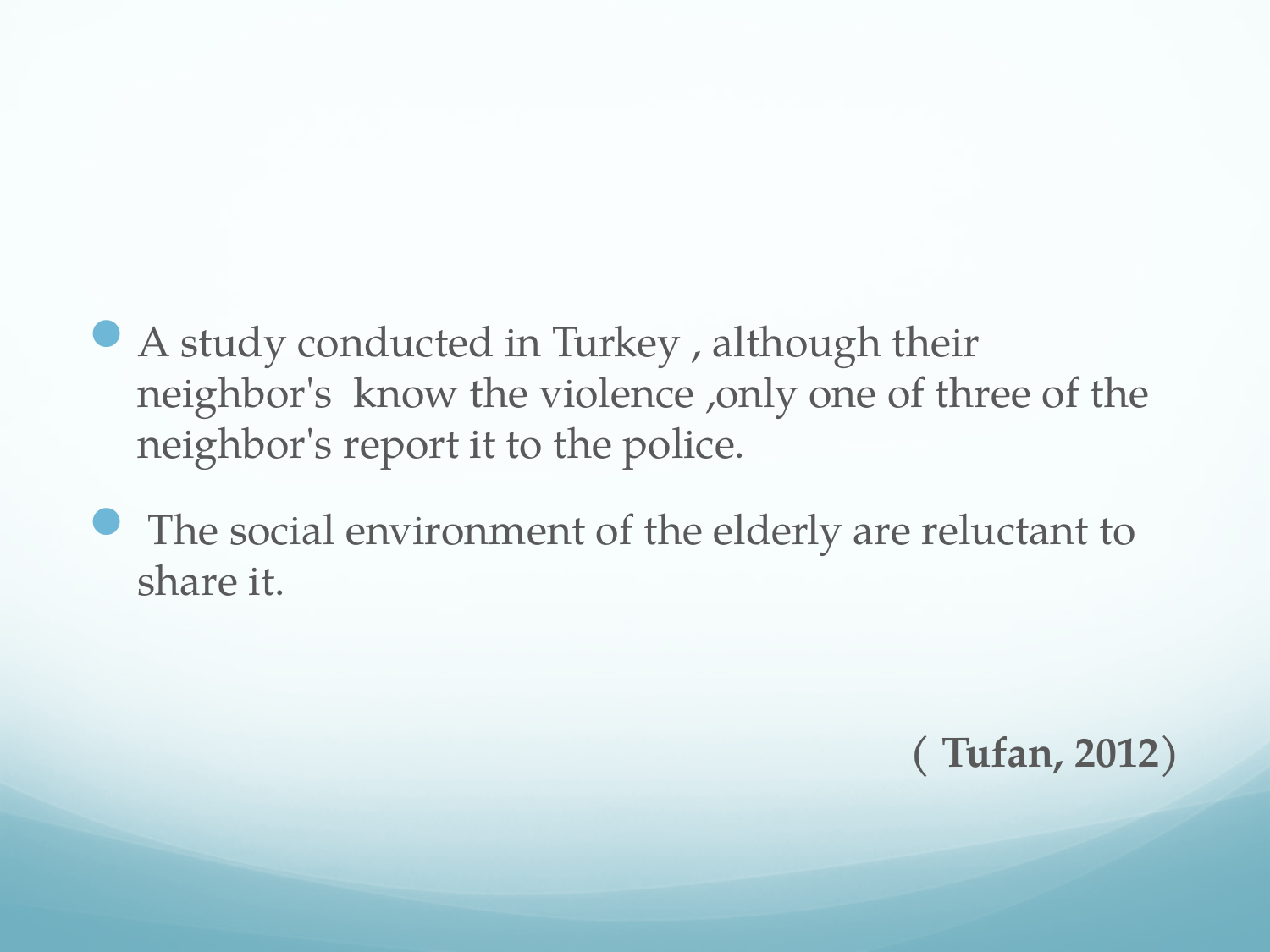

#

A study conducted in Turkey , although their neighbor's  know the violence ,only one of three of the neighbor's report it to the police.
 The social environment of the elderly are reluctant to share it.

( Tufan, 2012)